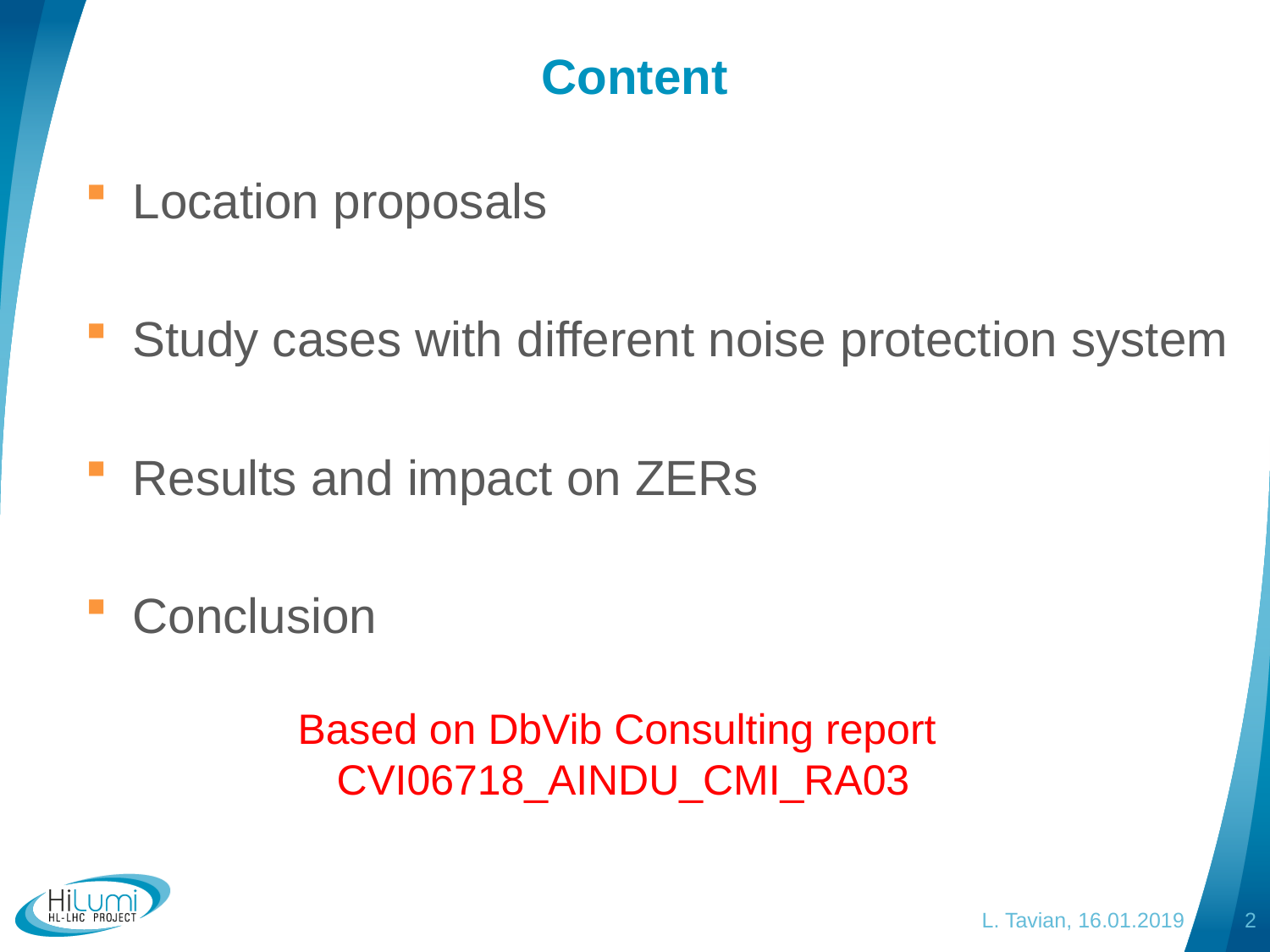

# Content
Location proposals

Study cases with different noise protection system

Results and impact on ZERs

Conclusion
Based on DbVib Consulting report
CVI06718_AINDU_CMI_RA03
L. Tavian, 16.01.2019
2